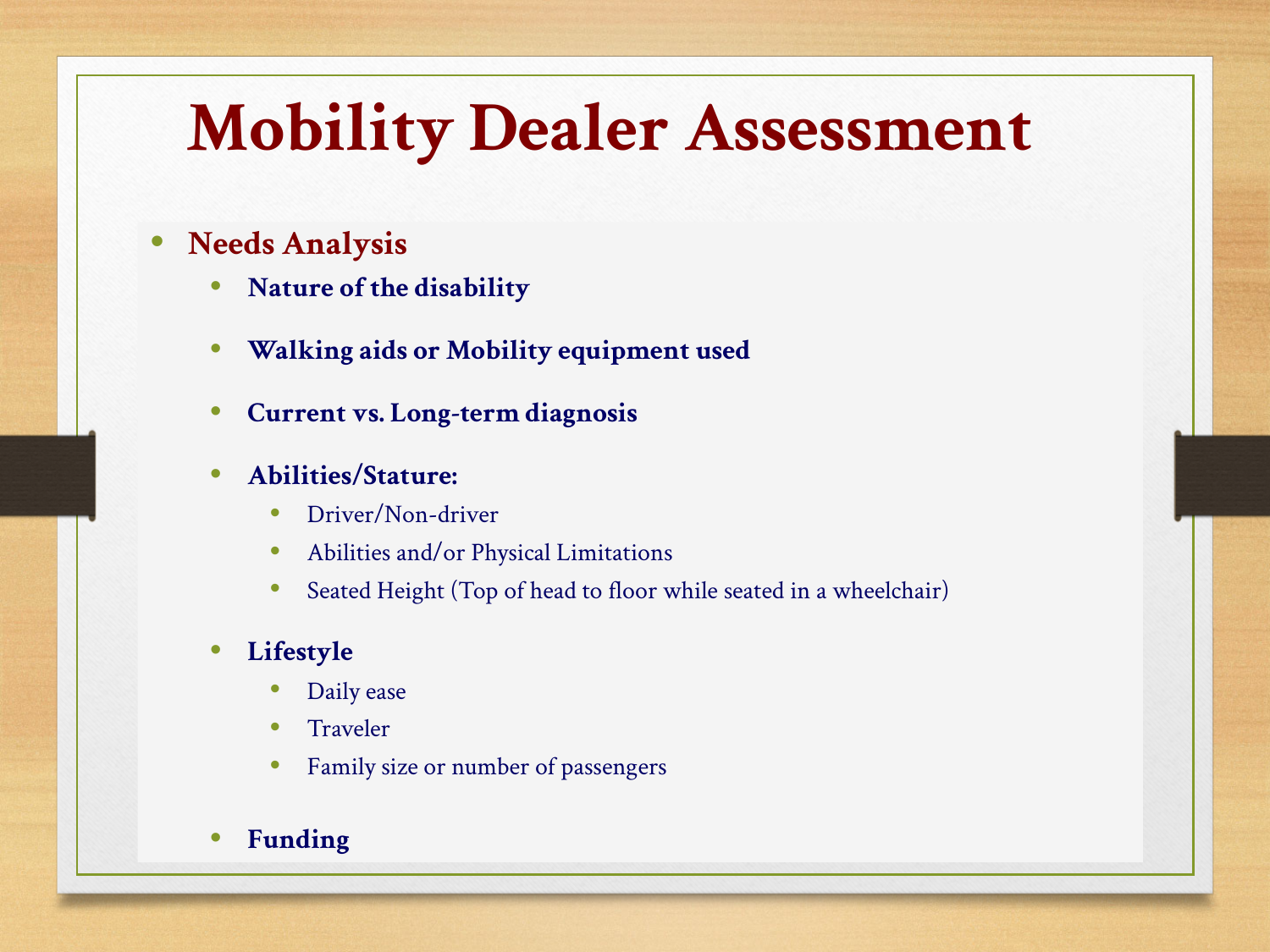

# Mobility Dealer Assessment
Needs Analysis
Nature of the disability

Walking aids or Mobility equipment used

Current vs. Long-term diagnosis

Abilities/Stature:
Driver/Non-driver
Abilities and/or Physical Limitations
Seated Height (Top of head to floor while seated in a wheelchair)

Lifestyle
Daily ease
Traveler
Family size or number of passengers

Funding